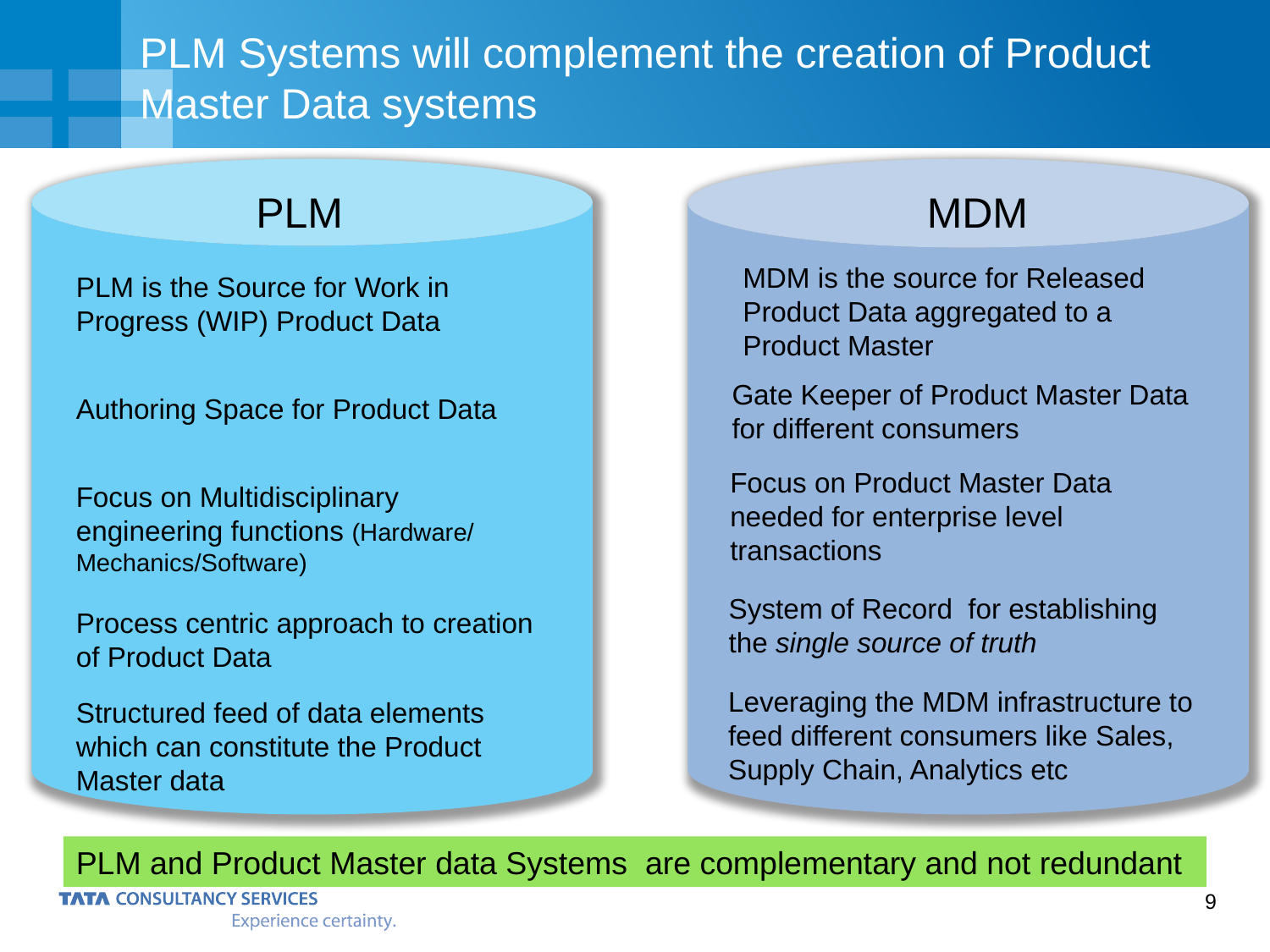

PLM Systems will complement the creation of Product Master Data systems

PLM
MDM
MDM is the source for Released Product Data aggregated to a Product Master
PLM is the Source for Work in Progress (WIP) Product Data
Gate Keeper of Product Master Data for different consumers
Authoring Space for Product Data
Focus on Product Master Data needed for enterprise level transactions
Focus on Multidisciplinary engineering functions (Hardware/ Mechanics/Software)
System of Record  for establishing the single source of truth
Process centric approach to creation of Product Data
Leveraging the MDM infrastructure to feed different consumers like Sales, Supply Chain, Analytics etc
Structured feed of data elements which can constitute the Product Master data
PLM and Product Master data Systems  are complementary and not redundant